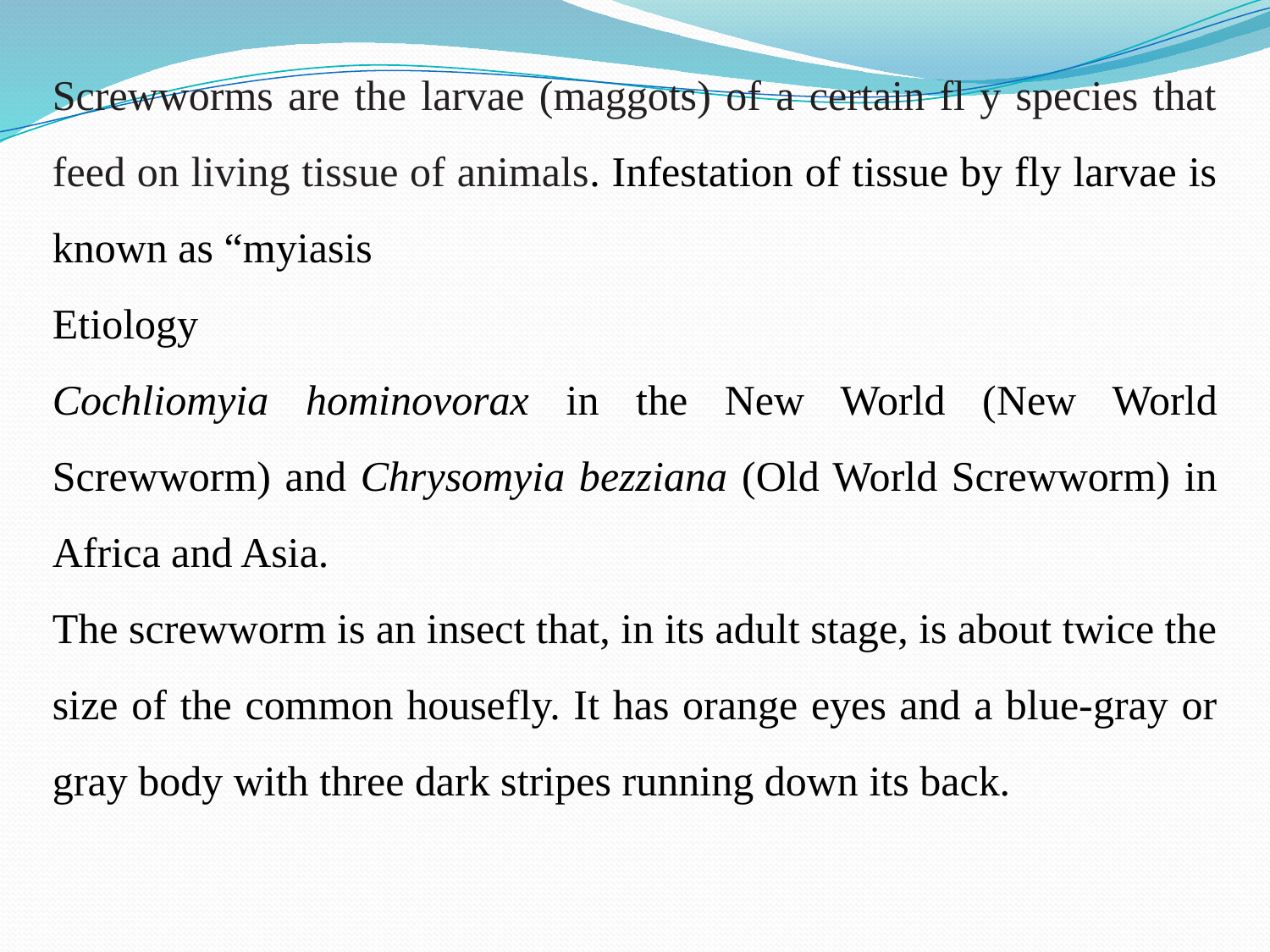

Screwworms are the larvae (maggots) of a certain fl y species that feed on living tissue of animals. Infestation of tissue by fly larvae is known as “myiasis
Etiology
Cochliomyia hominovorax in the New World (New World Screwworm) and Chrysomyia bezziana (Old World Screwworm) in Africa and Asia.
The screwworm is an insect that, in its adult stage, is about twice the size of the common housefly. It has orange eyes and a blue-gray or gray body with three dark stripes running down its back.